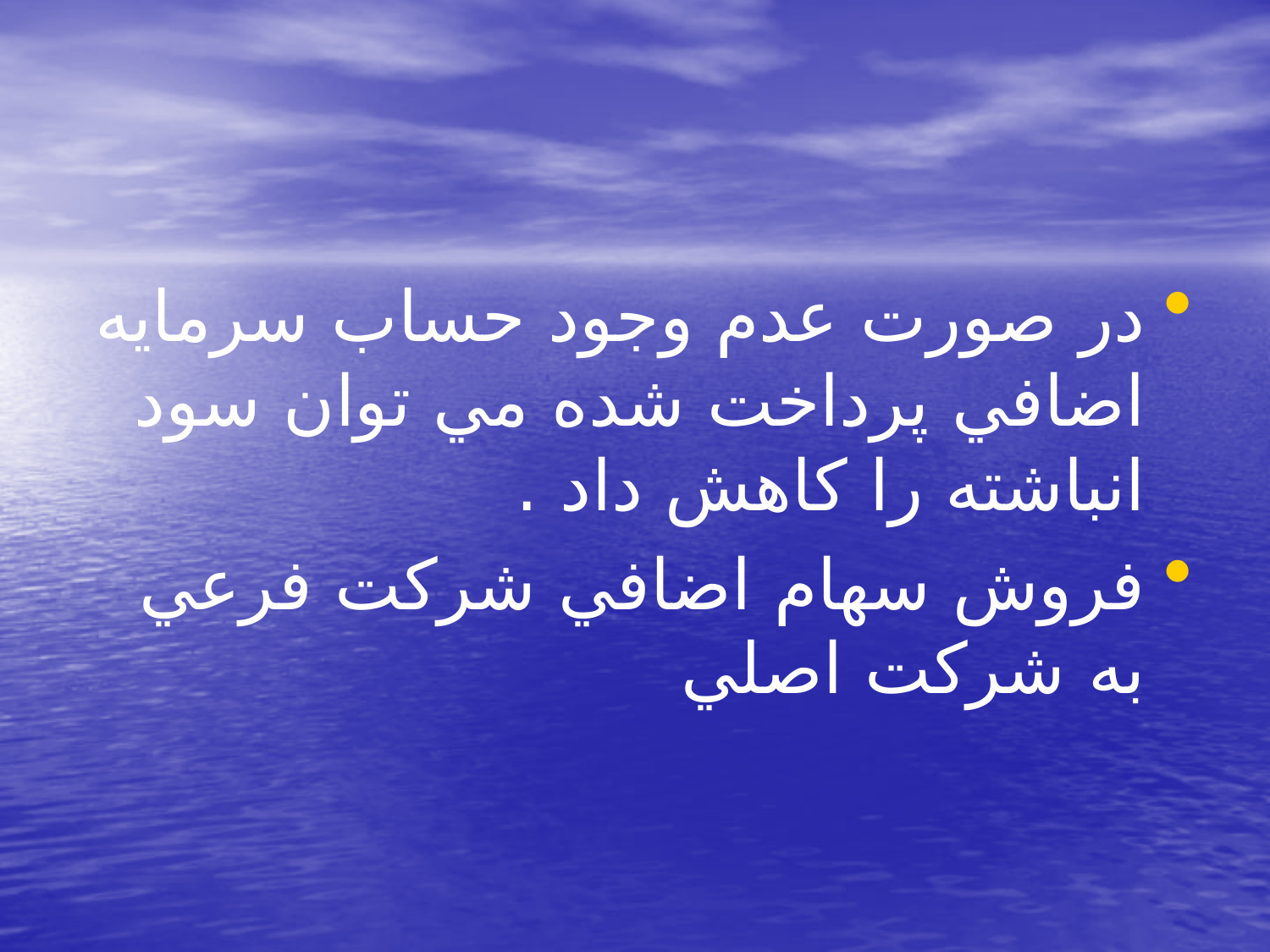

#
در صورت عدم وجود حساب سرمايه اضافي پرداخت شده مي توان سود انباشته را كاهش داد .
فروش سهام اضافي شركت فرعي به شركت اصلي